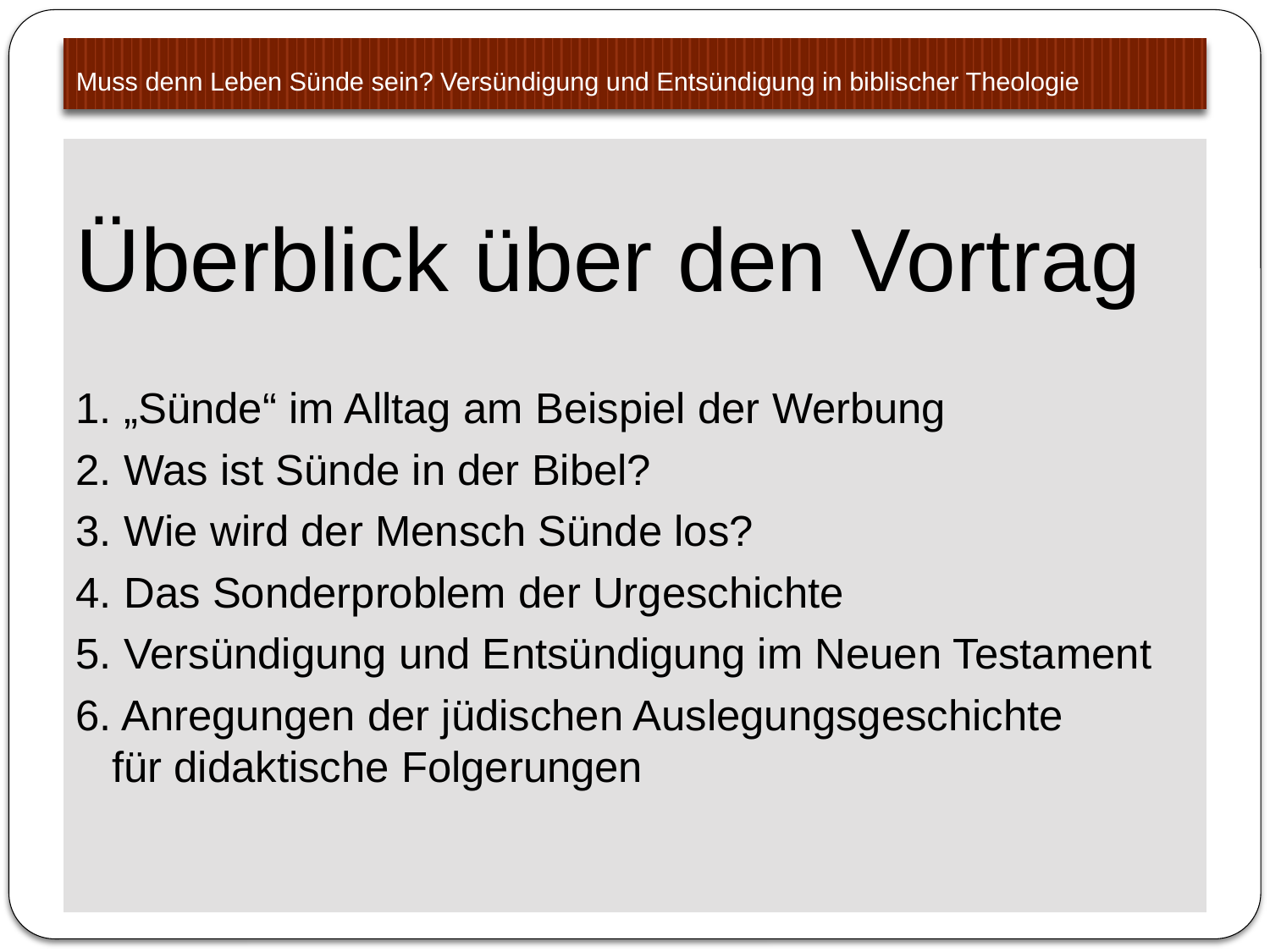

# Muss denn Leben Sünde sein? Versündigung und Entsündigung in biblischer Theologie

Überblick über den Vortrag

1. „Sünde“ im Alltag am Beispiel der Werbung
2. Was ist Sünde in der Bibel?
3. Wie wird der Mensch Sünde los?
4. Das Sonderproblem der Urgeschichte
5. Versündigung und Entsündigung im Neuen Testament
6. Anregungen der jüdischen Auslegungsgeschichte
für didaktische Folgerungen